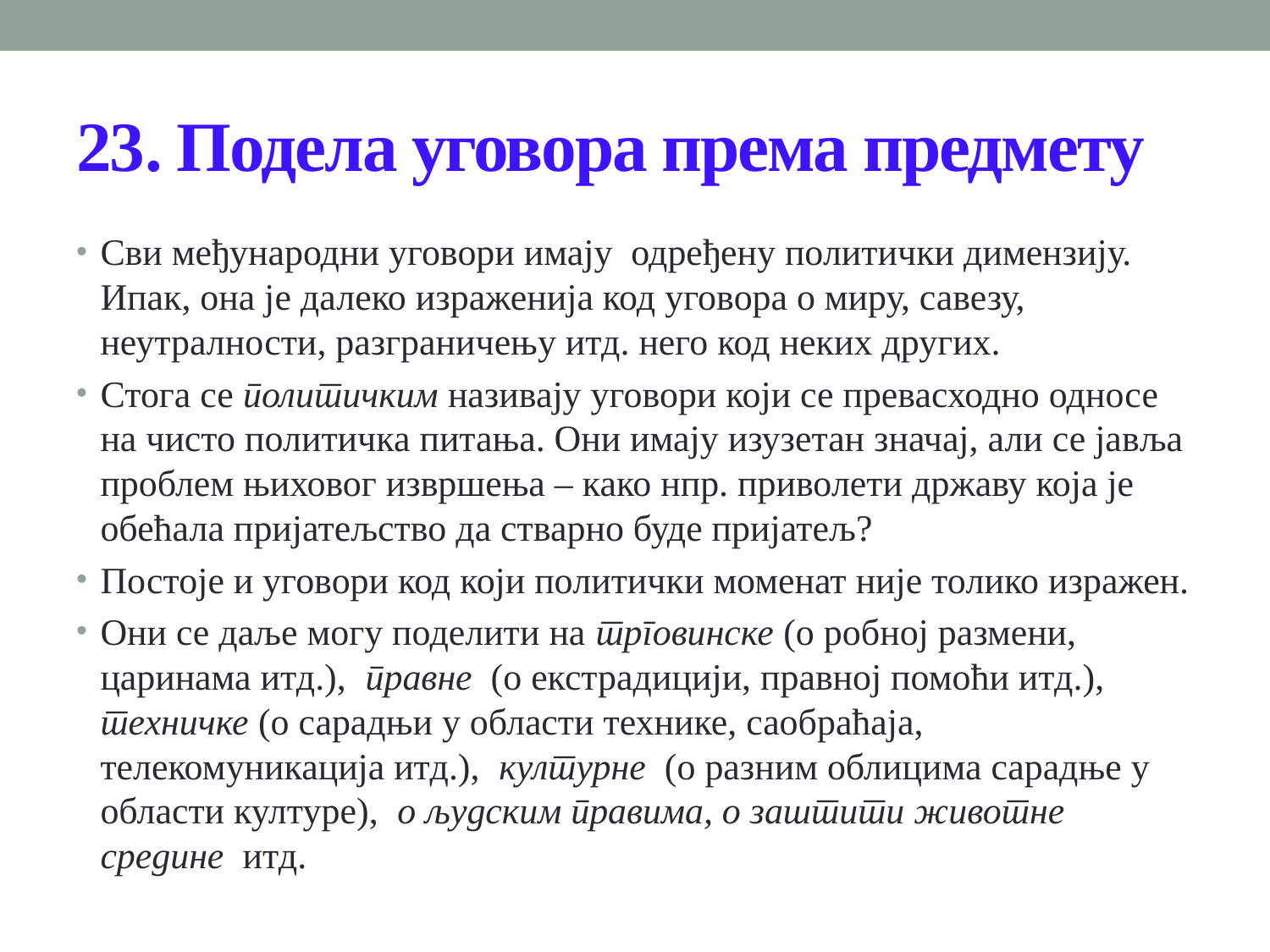

# 23. Подела уговора према предмету
Сви међународни уговори имају  одређену политички димензију. Ипак, она је далеко израженија код уговора о миру, савезу, неутралности, разграничењу итд. него код неких других.
Стога се политичким називају уговори који се превасходно односе на чисто политичка питања. Они имају изузетан значај, али се јавља проблем њиховог извршења – како нпр. приволети државу која је обећала пријатељство да стварно буде пријатељ?
Постоје и уговори код који политички моменат није толико изражен.
Они се даље могу поделити на трговинске (о робној размени, царинама итд.),  правне  (о екстрадицији, правној помоћи итд.), техничке (о сарадњи у области технике, саобраћаја, телекомуникација итд.),  културне  (о разним облицима сарадње у области културе),  о људским правима, о заштити животне средине  итд.